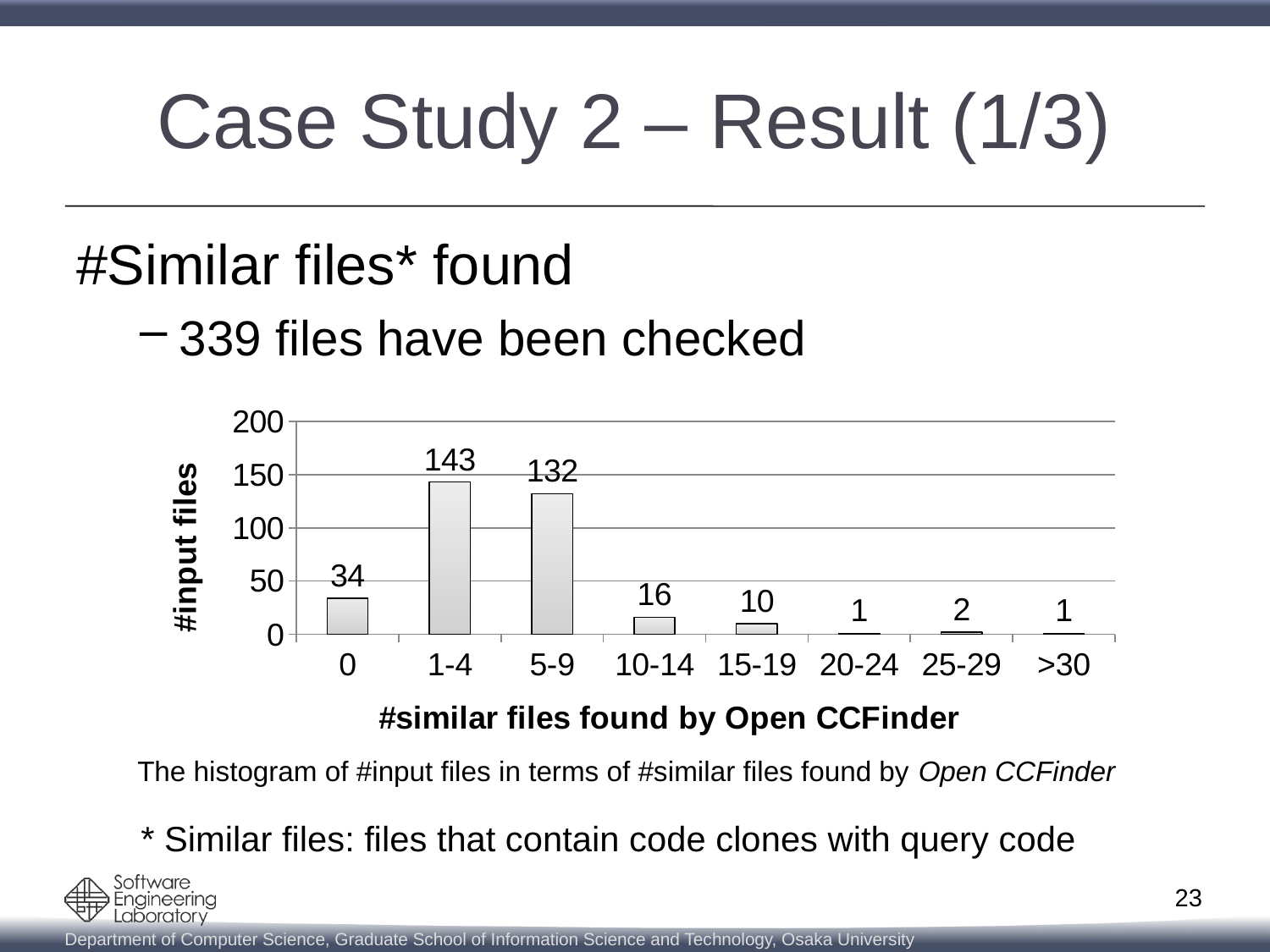

# Case Study 2 – Result (1/3)
#Similar files* found
339 files have been checked

### Chart

| Category |  |
|---|---|
| 0 | 34.0 |
| 1-4 | 143.0 |
| 5-9 | 132.0 |
| 10-14 | 16.0 |
| 15-19 | 10.0 |
| 20-24 | 1.0 |
| 25-29 | 2.0 |
| >30 | 1.0 |
The histogram of #input files in terms of #similar files found by Open CCFinder
* Similar files: files that contain code clones with query code
23